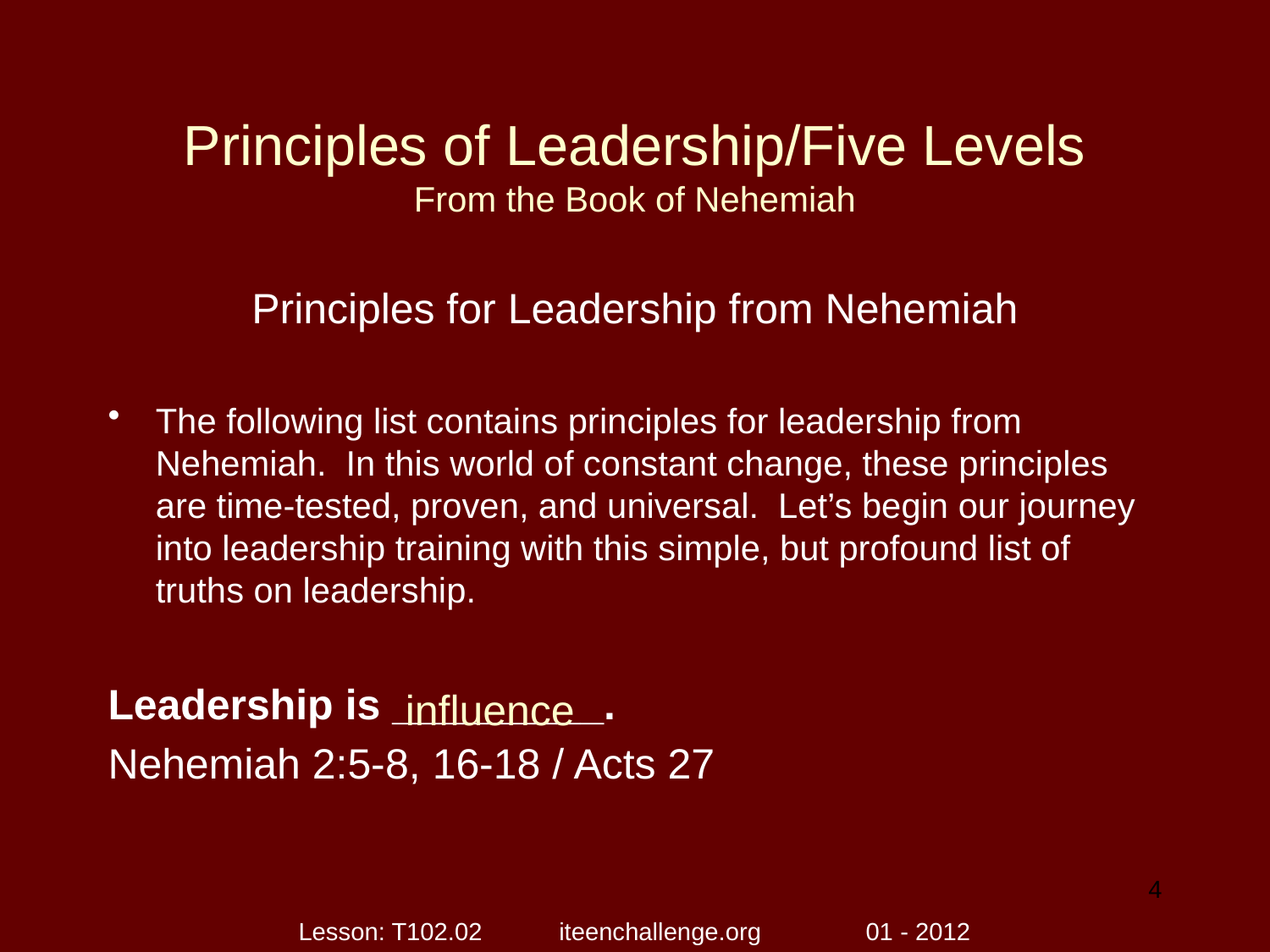

# Principles of Leadership/Five Levels From the Book of Nehemiah
Principles for Leadership from Nehemiah

The following list contains principles for leadership from Nehemiah.  In this world of constant change, these principles are time-tested, proven, and universal.  Let’s begin our journey into leadership training with this simple, but profound list of truths on leadership.

Leadership is _________.
Nehemiah 2:5-8, 16-18 / Acts 27

influence
4
Lesson: T102.02           iteenchallenge.org               01 - 2012